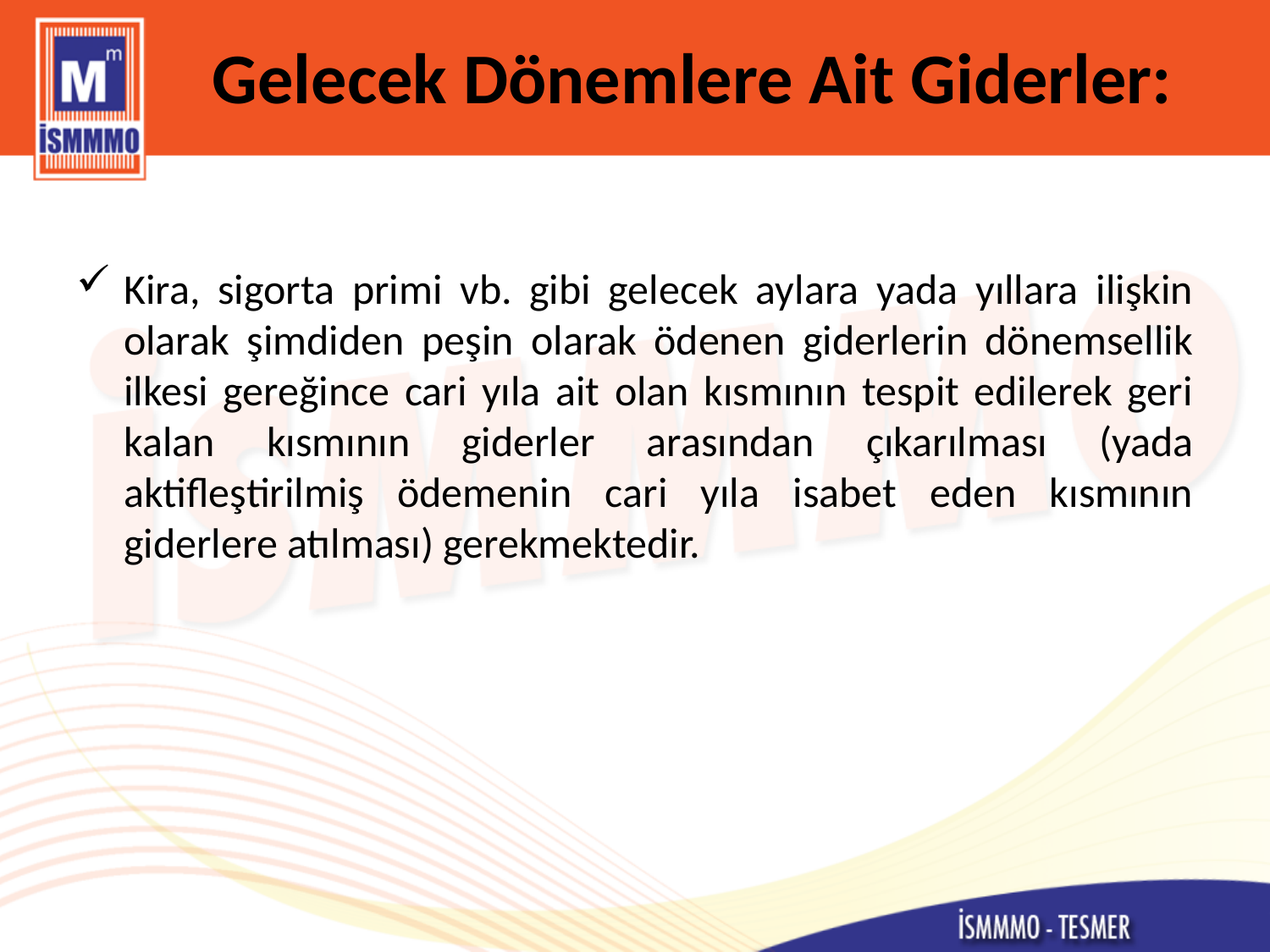

# Gelecek Dönemlere Ait Giderler:

Kira, sigorta primi vb. gibi gelecek aylara yada yıllara ilişkin olarak şimdiden peşin olarak ödenen giderlerin dönemsellik ilkesi gereğince cari yıla ait olan kısmının tespit edilerek geri kalan kısmının giderler arasından çıkarılması (yada aktifleştirilmiş ödemenin cari yıla isabet eden kısmının giderlere atılması) gerekmektedir.